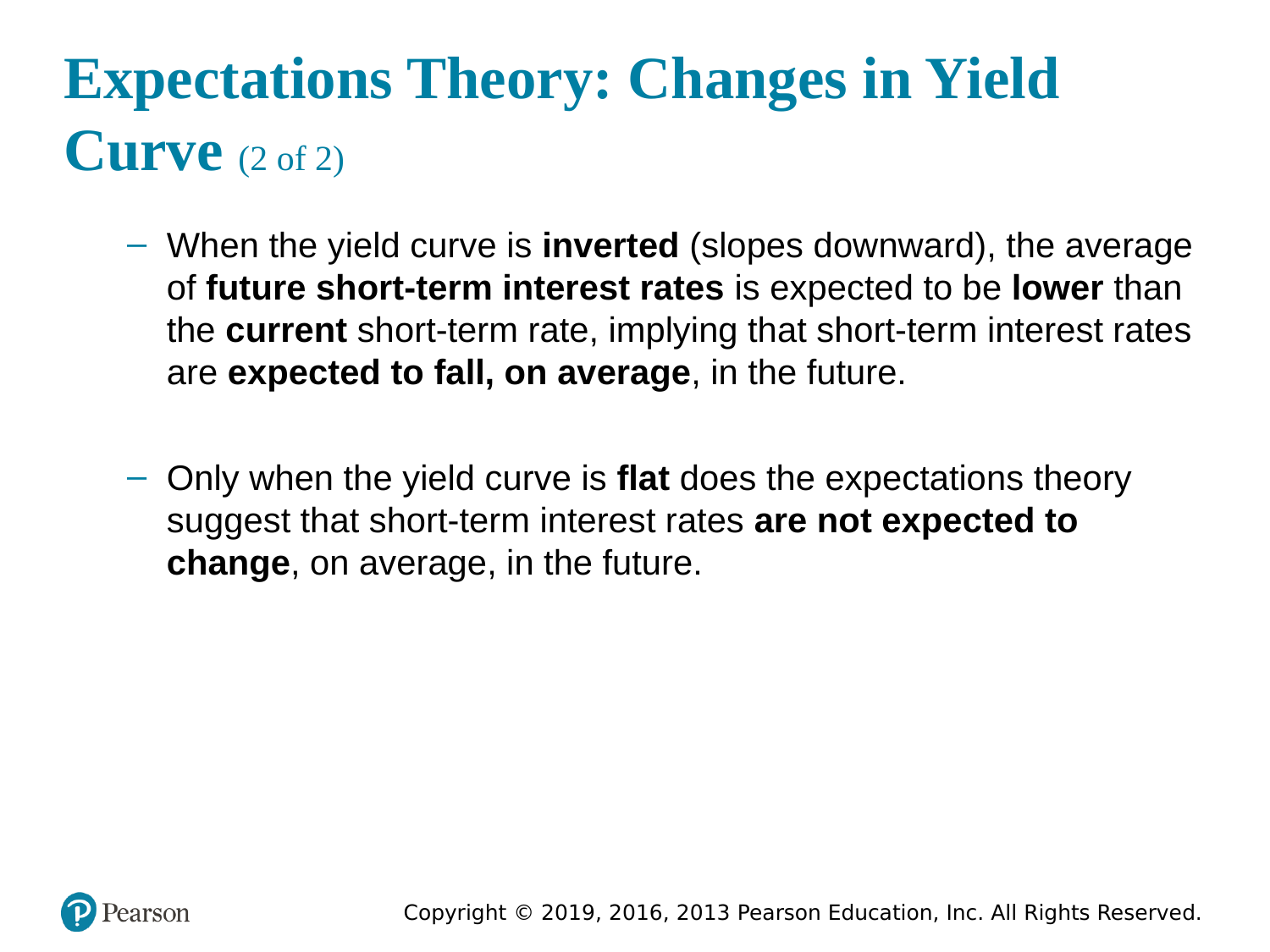

# Expectations Theory: Changes in Yield Curve (2 of 2)
When the yield curve is inverted (slopes downward), the average of future short-term interest rates is expected to be lower than the current short-term rate, implying that short-term interest rates are expected to fall, on average, in the future.

Only when the yield curve is flat does the expectations theory suggest that short-term interest rates are not expected to change, on average, in the future.